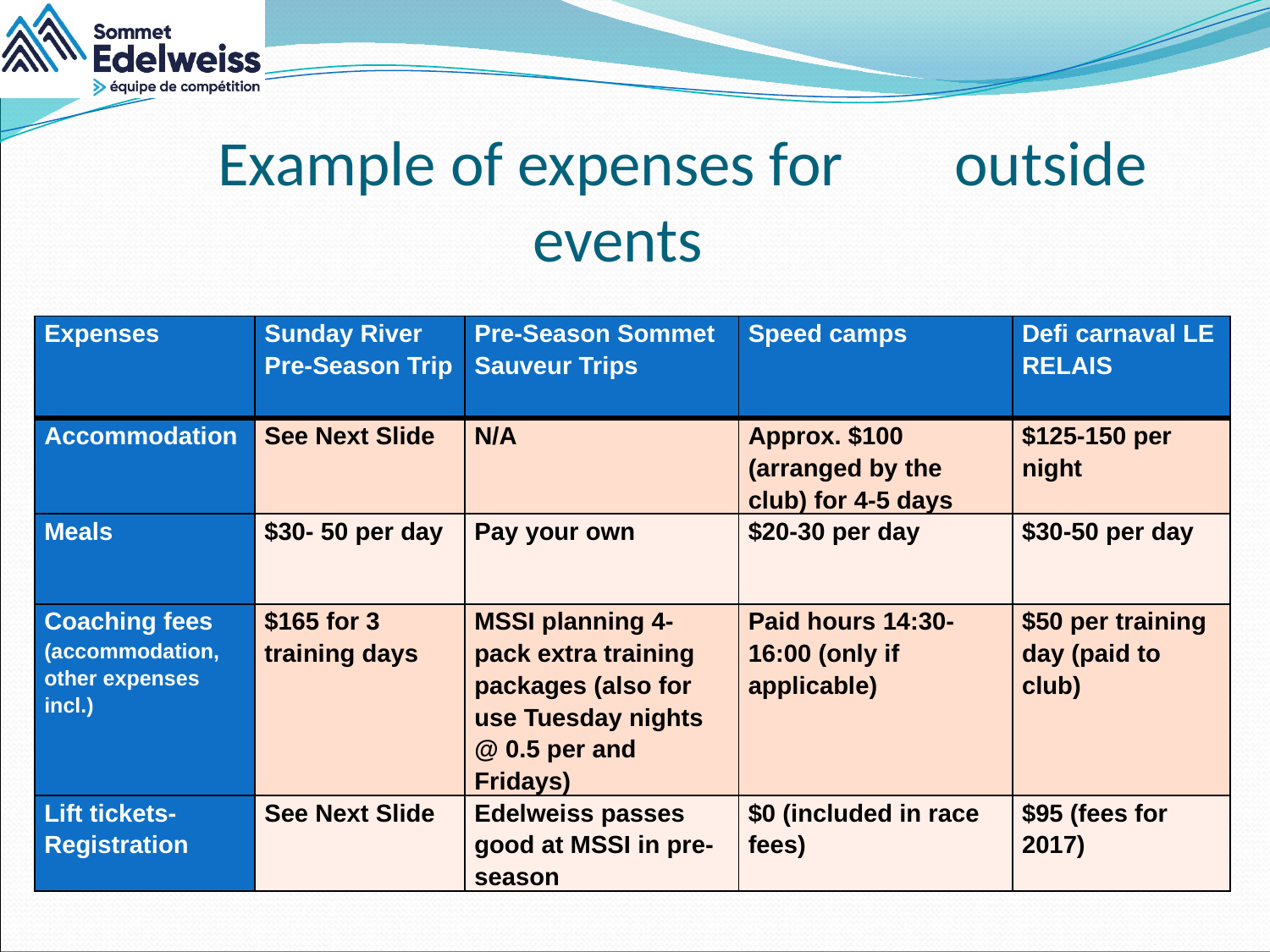

# Example of expenses for    	  outside events
| Expenses | Sunday River Pre-Season Trip | Pre-Season Sommet Sauveur Trips | Speed camps | Defi carnaval LE RELAIS |
| --- | --- | --- | --- | --- |
| Accommodation | See Next Slide | N/A | Approx. $100 (arranged by the club) for 4-5 days | $125-150 per night |
| Meals | $30- 50 per day | Pay your own | $20-30 per day | $30-50 per day |
| Coaching fees (accommodation, other expenses incl.) | $165 for 3 training days | MSSI planning 4-pack extra training packages (also for use Tuesday nights @ 0.5 per and Fridays) | Paid hours 14:30-16:00 (only if applicable) | $50 per training day (paid to club) |
| Lift tickets- Registration | See Next Slide | Edelweiss passes good at MSSI in pre-season | $0 (included in race fees) | $95 (fees for 2017) |